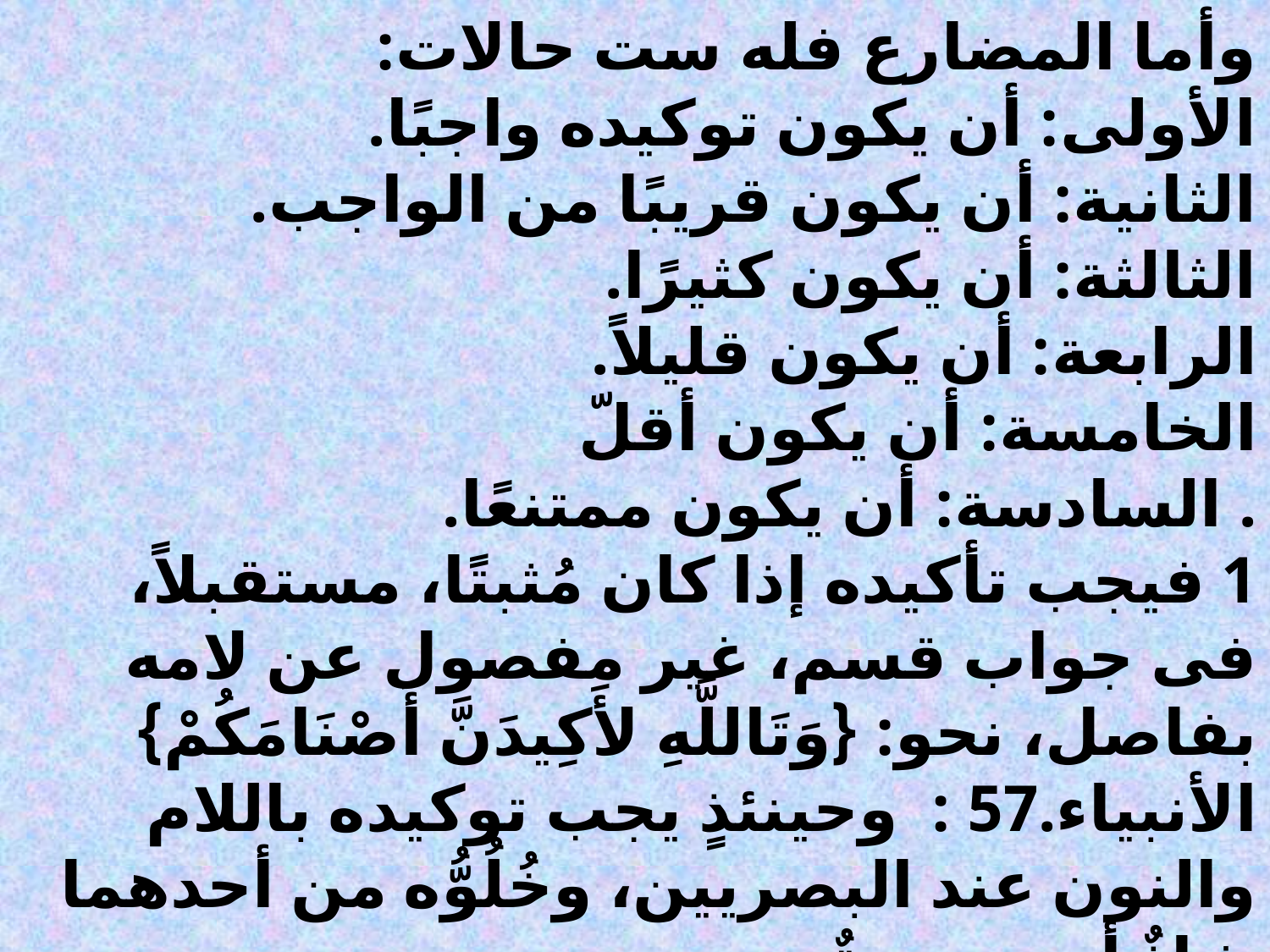

وأما المضارع فله ست حالات:
الأولى: أن يكون توكيده واجبًا.
الثانية: أن يكون قريبًا من الواجب.
الثالثة: أن يكون كثيرًا.
الرابعة: أن يكون قليلاً.
الخامسة: أن يكون أقلّ
. السادسة: أن يكون ممتنعًا.
1 فيجب تأكيده إذا كان مُثبتًا، مستقبلاً، فى جواب قسم، غير مفصول عن لامه بفاصل، نحو: {وَتَاللَّهِ لأَكِيدَنَّ أَصْنَامَكُمْ} الأنبياء.57 :  وحينئذٍ يجب توكيده باللام والنون عند البصريين، وخُلُوُّه من أحدهما شاذٌ أو ضرورةٌ.